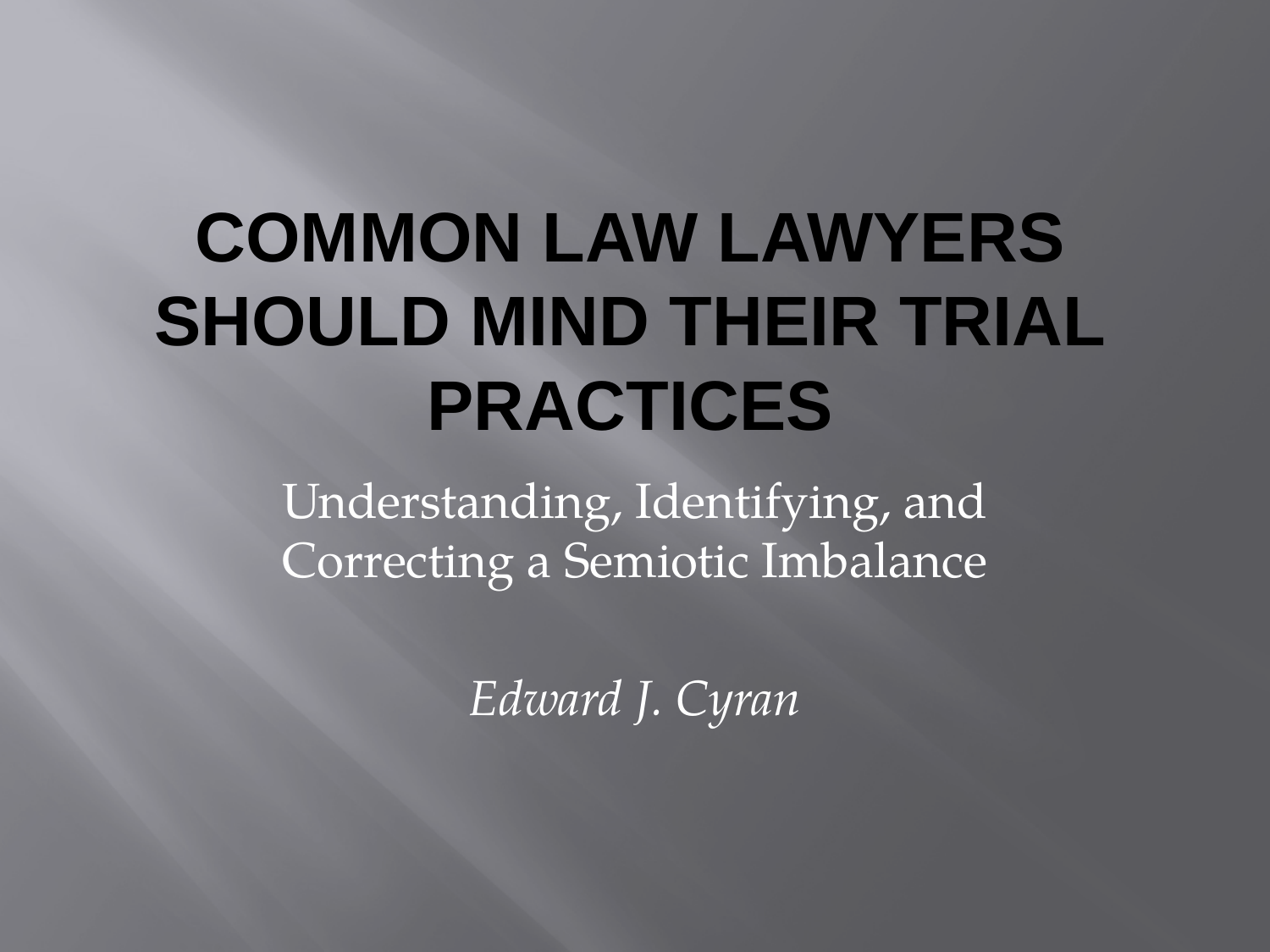

# Common law Lawyers should mind their trial practices
Understanding, Identifying, and Correcting a Semiotic Imbalance

Edward J. Cyran